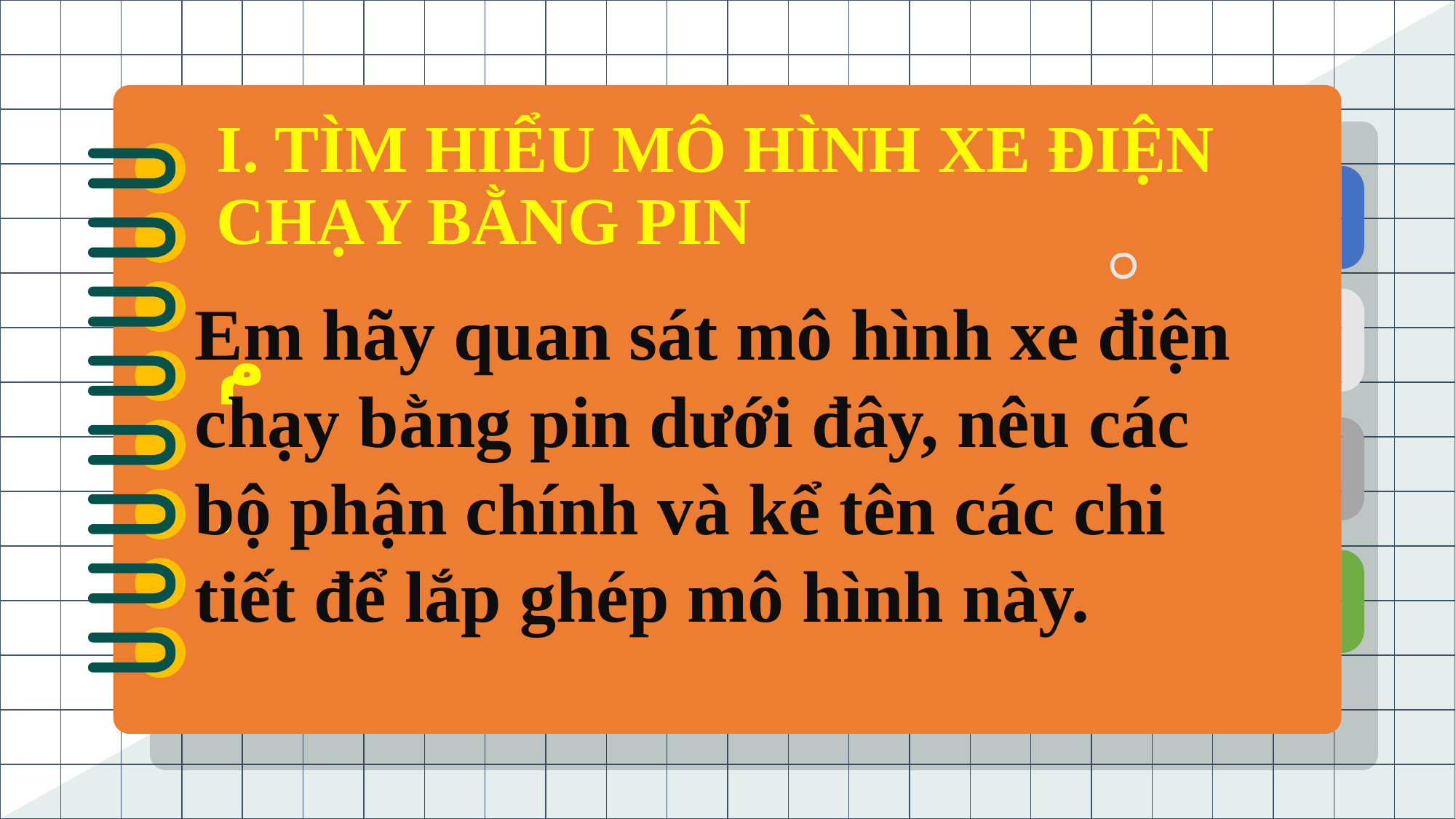

# I. TÌM HIỂU MÔ HÌNH XE ĐIỆN CHẠY BẰNG PIN م .

Em hãy quan sát mô hình xe điện chạy bằng pin dưới đây, nêu các bộ phận chính và kể tên các chi tiết để lắp ghép mô hình này.